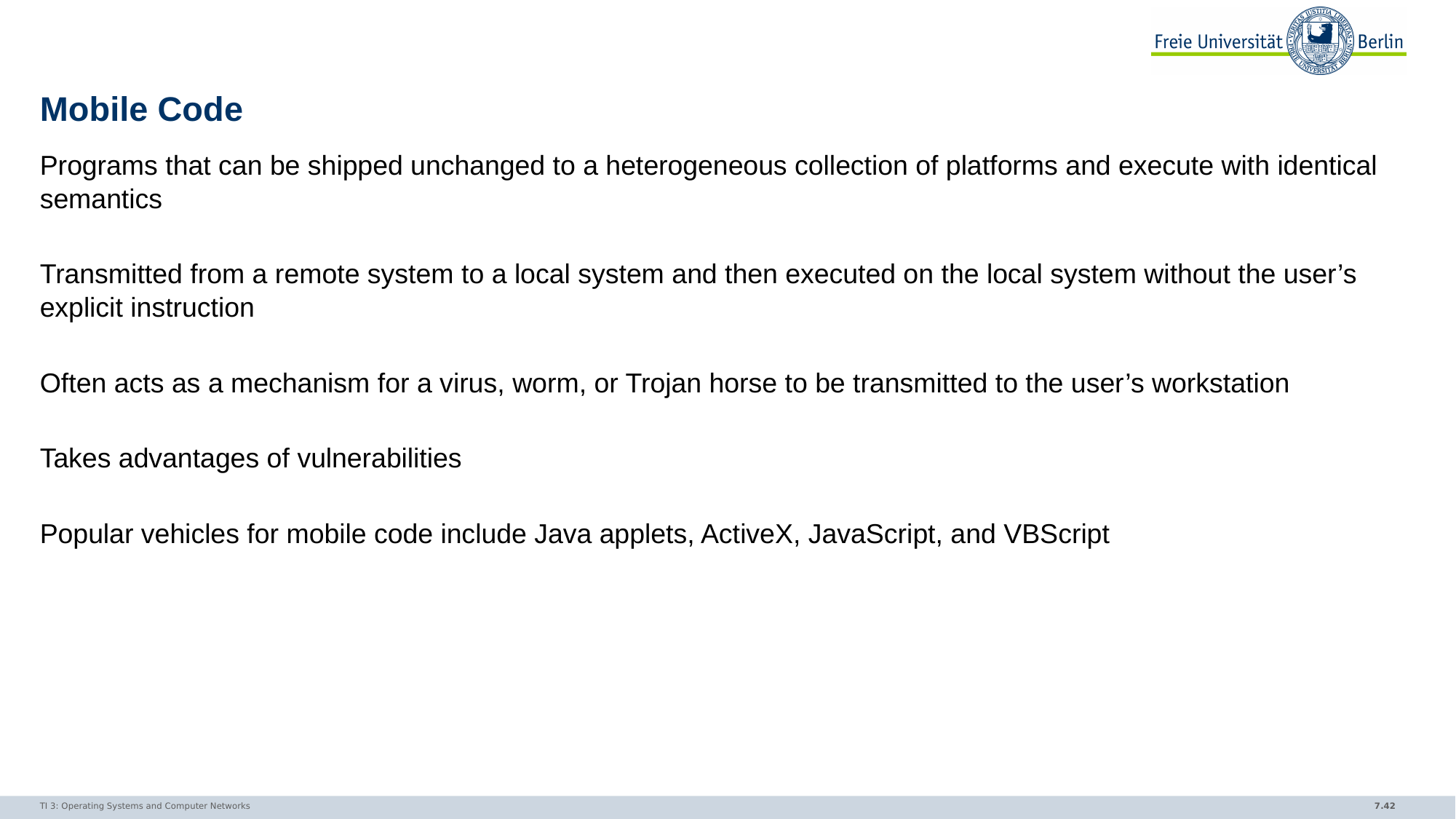

# Mobile Code
Programs that can be shipped unchanged to a heterogeneous collection of platforms and execute with identical semantics

Transmitted from a remote system to a local system and then executed on the local system without the user’s explicit instruction

Often acts as a mechanism for a virus, worm, or Trojan horse to be transmitted to the user’s workstation

Takes advantages of vulnerabilities

Popular vehicles for mobile code include Java applets, ActiveX, JavaScript, and VBScript

TI 3: Operating Systems and Computer Networks